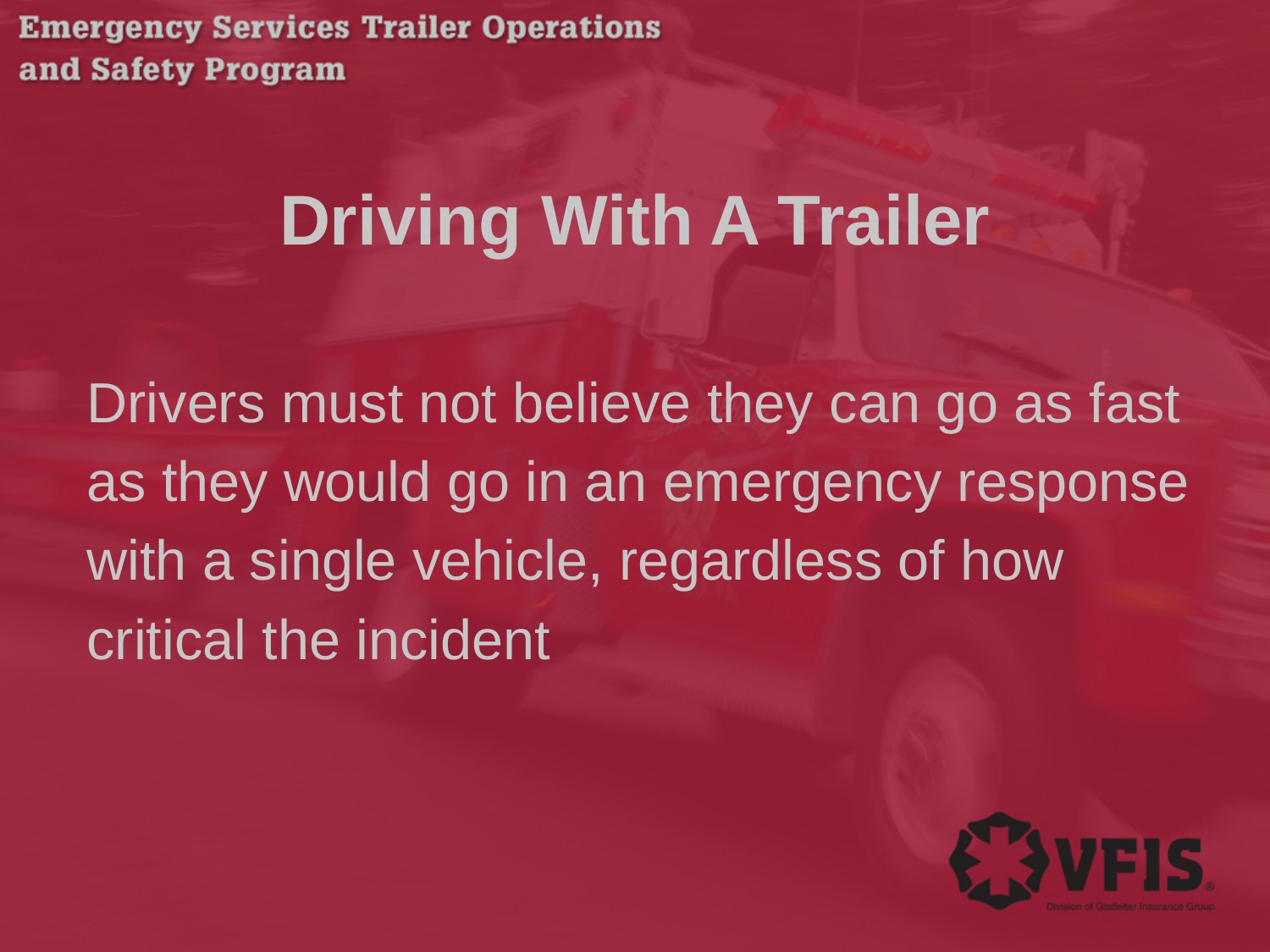

# Driving With A Trailer
Drivers must not believe they can go as fast
as they would go in an emergency response
with a single vehicle, regardless of how
critical the incident